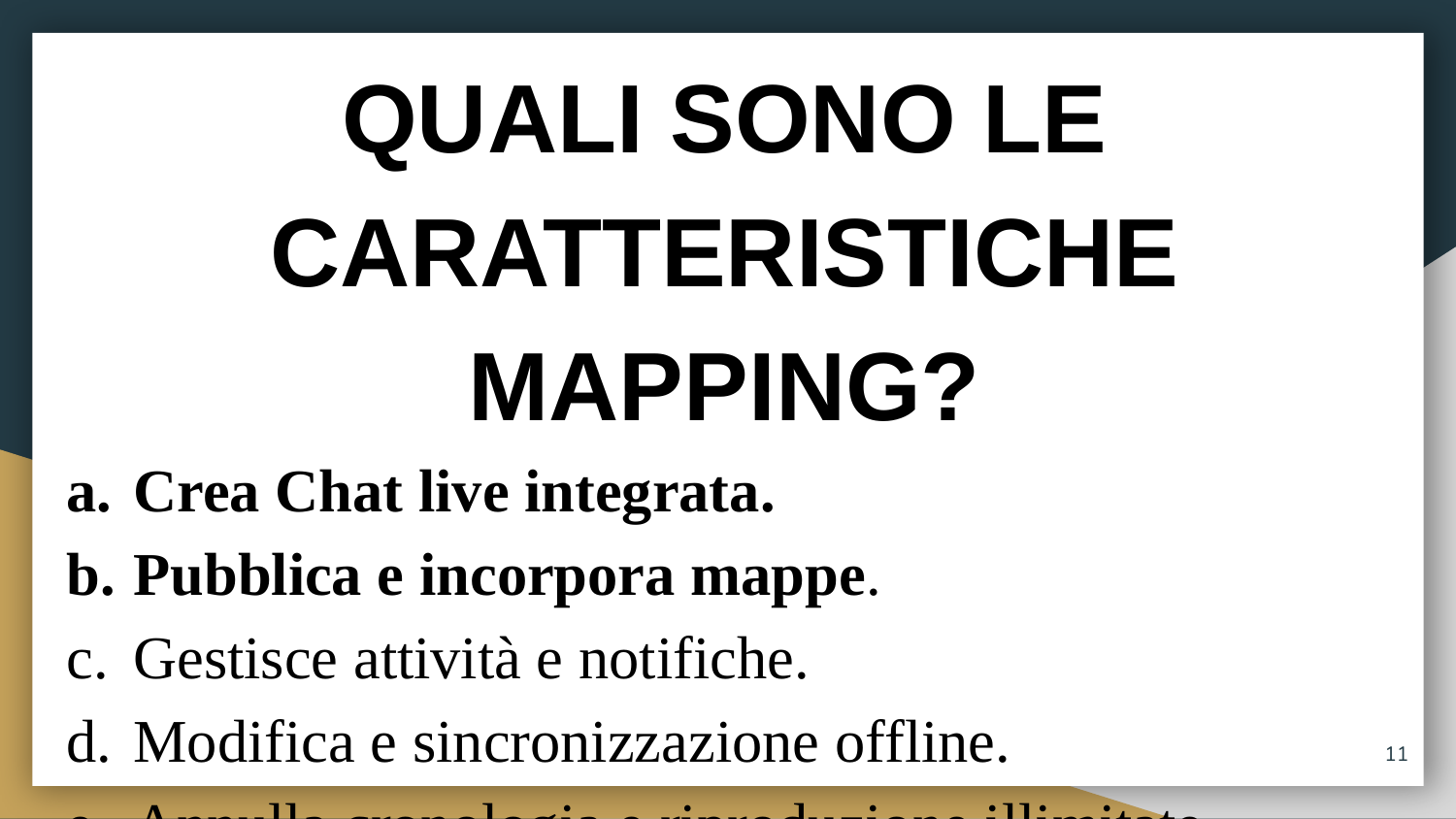

# QUALI SONO LE CARATTERISTICHE MAPPING?
Crea Chat live integrata.
Pubblica e incorpora mappe.
Gestisce attività e notifiche.
Modifica e sincronizzazione offline.
Annulla cronologia e riproduzione illimitate.
Produce crittografia SSL, backup automatici.
Crea applicazioni per Android, iPhone e iPad.

11